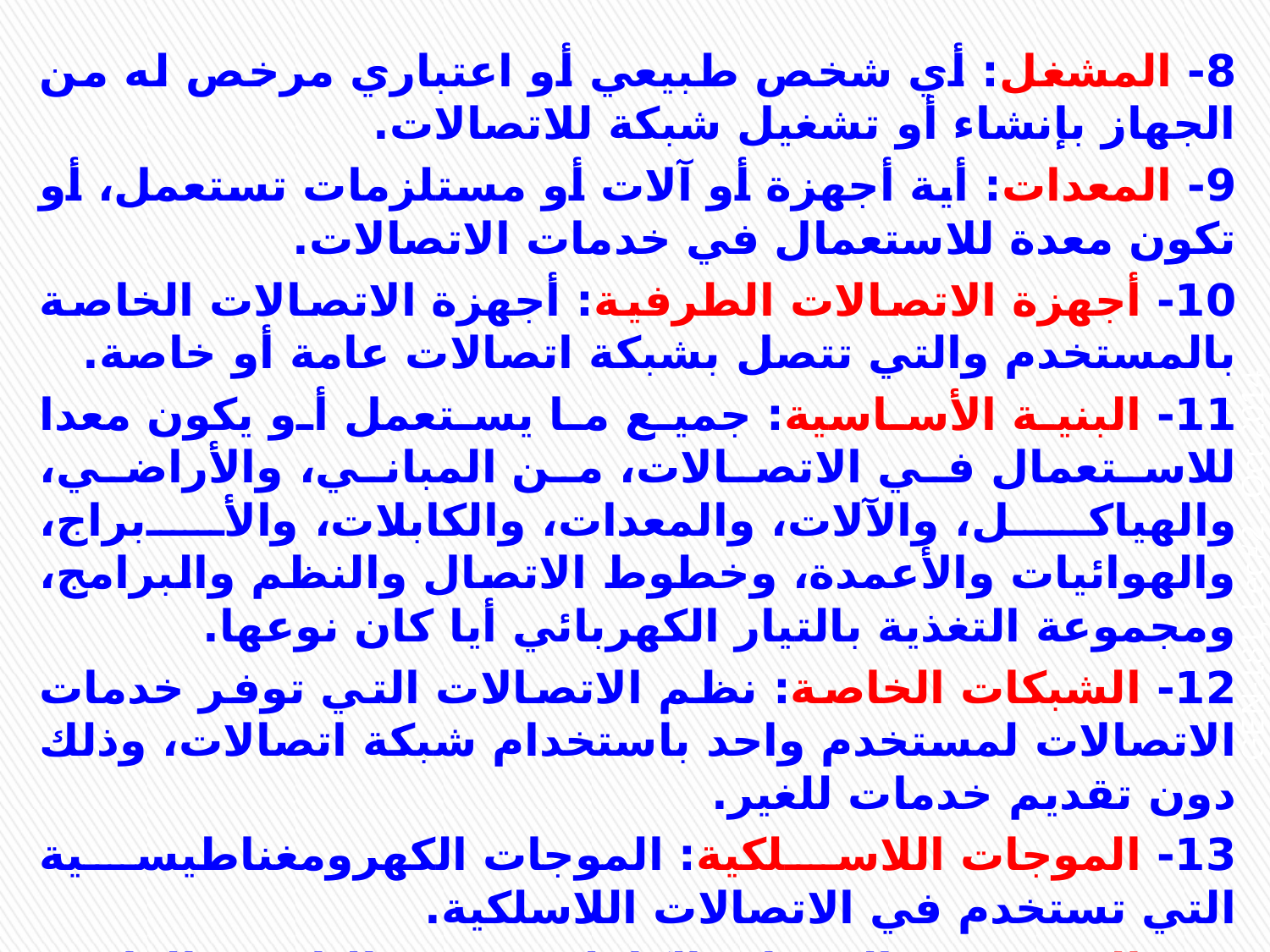

8- المشغل: أي شخص طبيعي أو اعتباري مرخص له من الجهاز بإنشاء أو تشغيل شبكة للاتصالات.
9- المعدات: أية أجهزة أو آلات أو مستلزمات تستعمل، أو تكون معدة للاستعمال في خدمات الاتصالات.
10- أجهزة الاتصالات الطرفية: أجهزة الاتصالات الخاصة بالمستخدم والتي تتصل بشبكة اتصالات عامة أو خاصة.
11- البنية الأساسية: جميع ما يستعمل أو يكون معدا للاستعمال في الاتصالات، من المباني، والأراضي، والهياكل، والآلات، والمعدات، والكابلات، والأبراج، والهوائيات والأعمدة، وخطوط الاتصال والنظم والبرامج، ومجموعة التغذية بالتيار الكهربائي أيا كان نوعها.
12- الشبكات الخاصة: نظم الاتصالات التي توفر خدمات الاتصالات لمستخدم واحد باستخدام شبكة اتصالات، وذلك دون تقديم خدمات للغير.
13- الموجات اللاسلكية: الموجات الكهرومغناطيسية التي تستخدم في الاتصالات اللاسلكية.
14- التردد: عدد الذبذبات الكاملة في الثانية الواحدة لإحدى الموجات اللاسلكية.
15- الطيف الترددي: حيز الموجات التي يمكن استخدامها في الاتصال اللاسلكي طبقا لإصدارات الاتحاد الدولي للاتصالات.

GEN-181, Lec#2 , Oct 2014